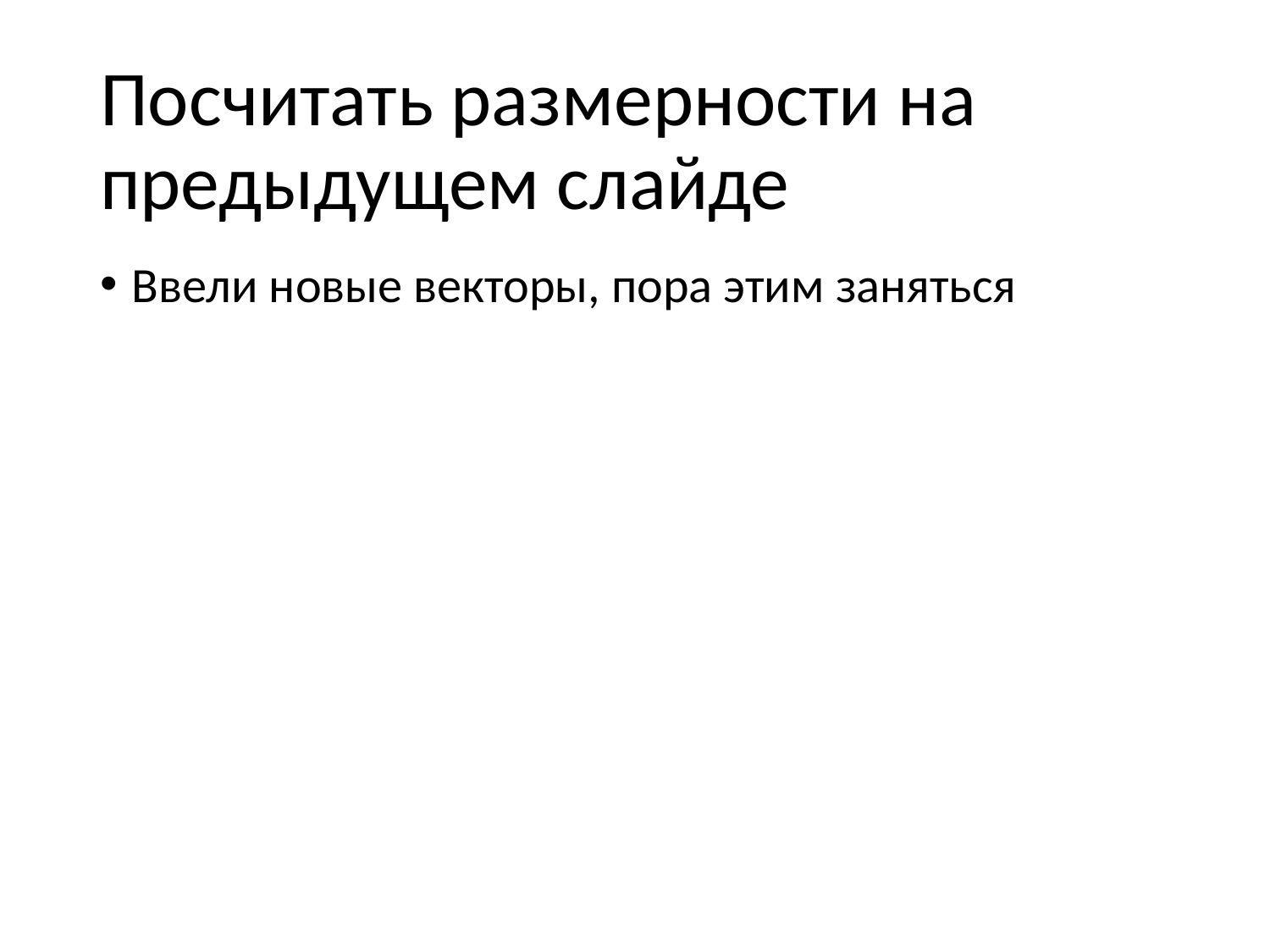

# Посчитать размерности на предыдущем слайде
Ввели новые векторы, пора этим заняться